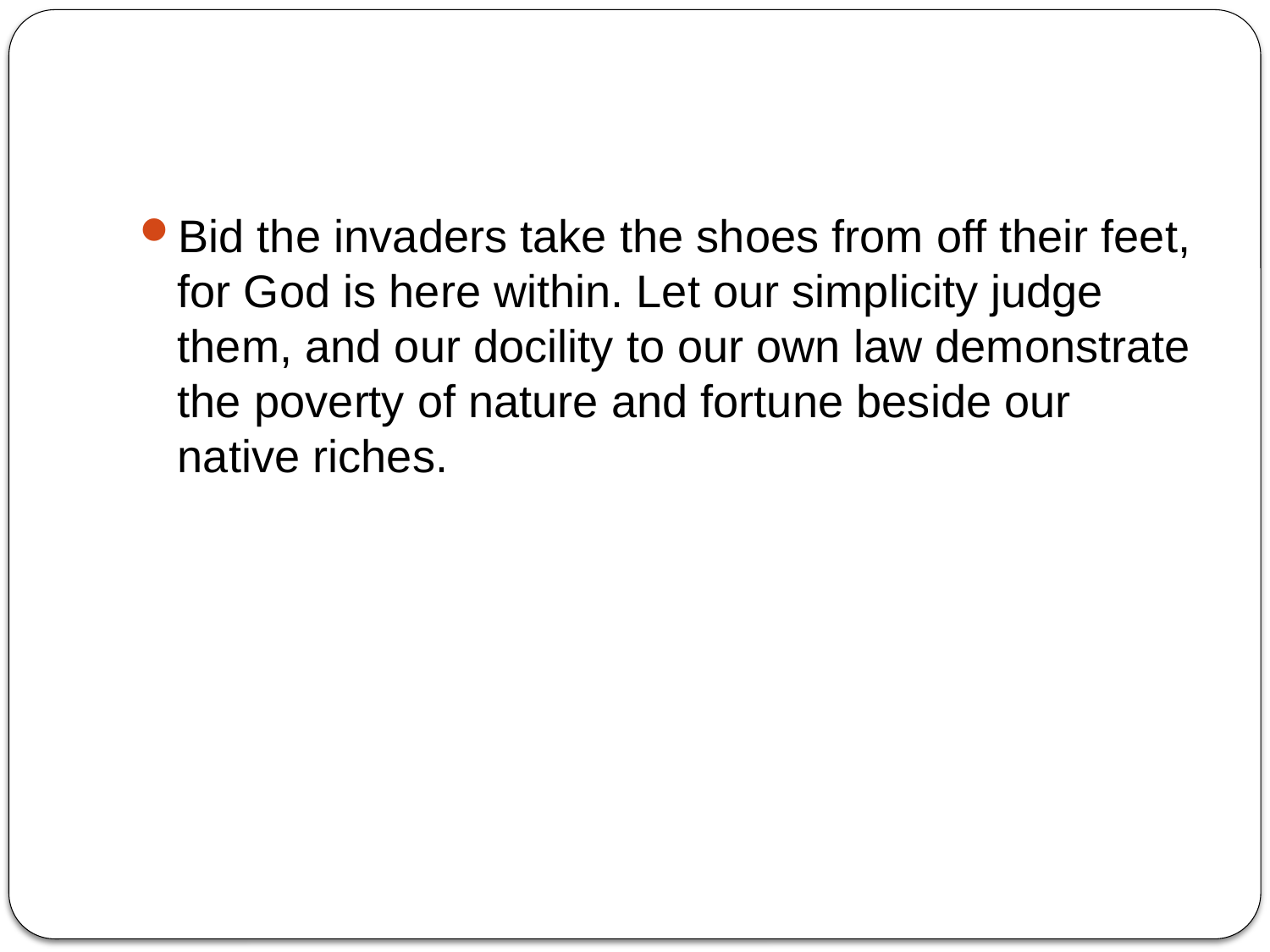

#
Bid the invaders take the shoes from off their feet, for God is here within. Let our simplicity judge them, and our docility to our own law demonstrate the poverty of nature and fortune beside our native riches.